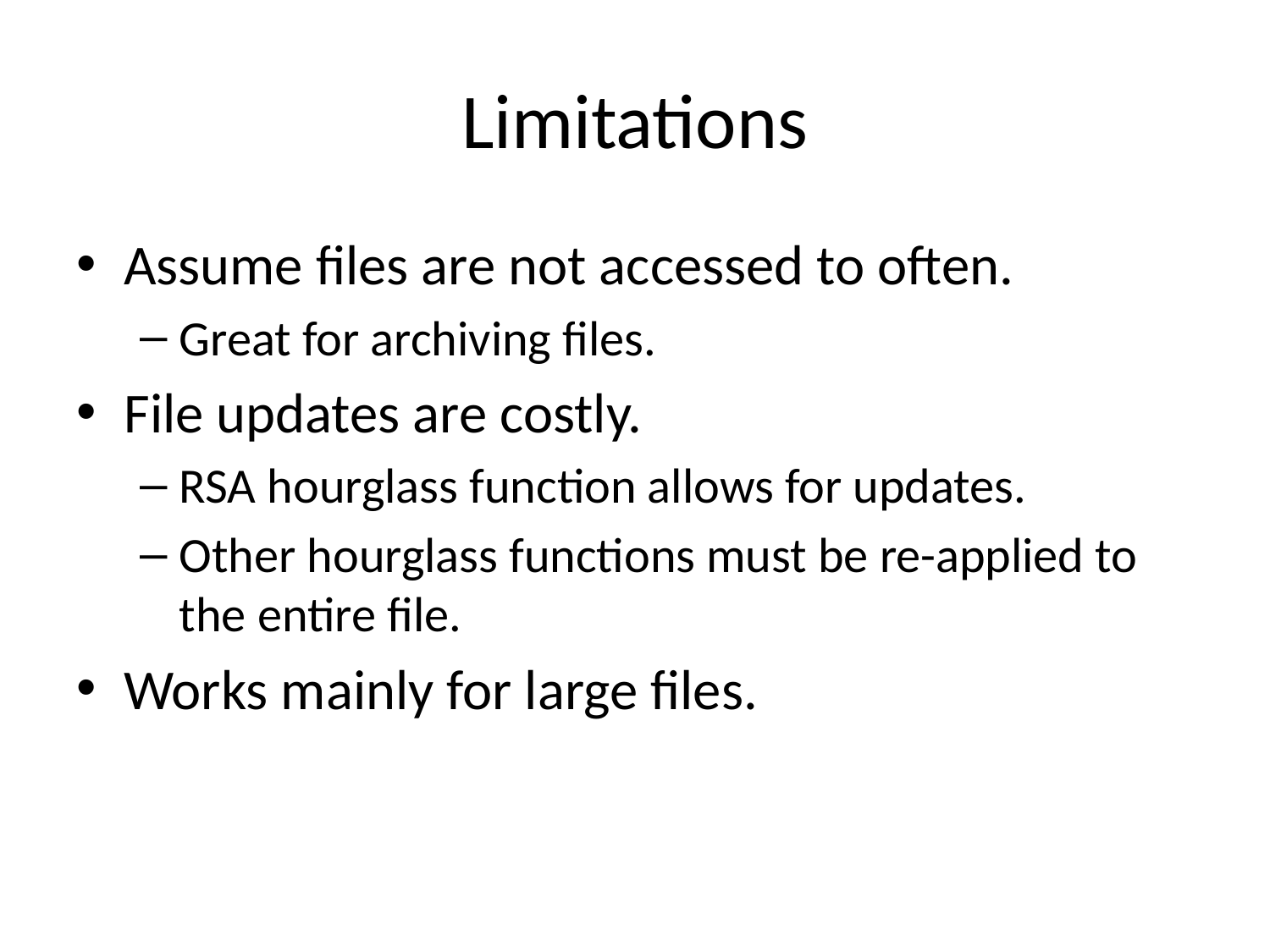

# Limitations
Assume files are not accessed to often.
Great for archiving files.
File updates are costly.
RSA hourglass function allows for updates.
Other hourglass functions must be re-applied to the entire file.
Works mainly for large files.